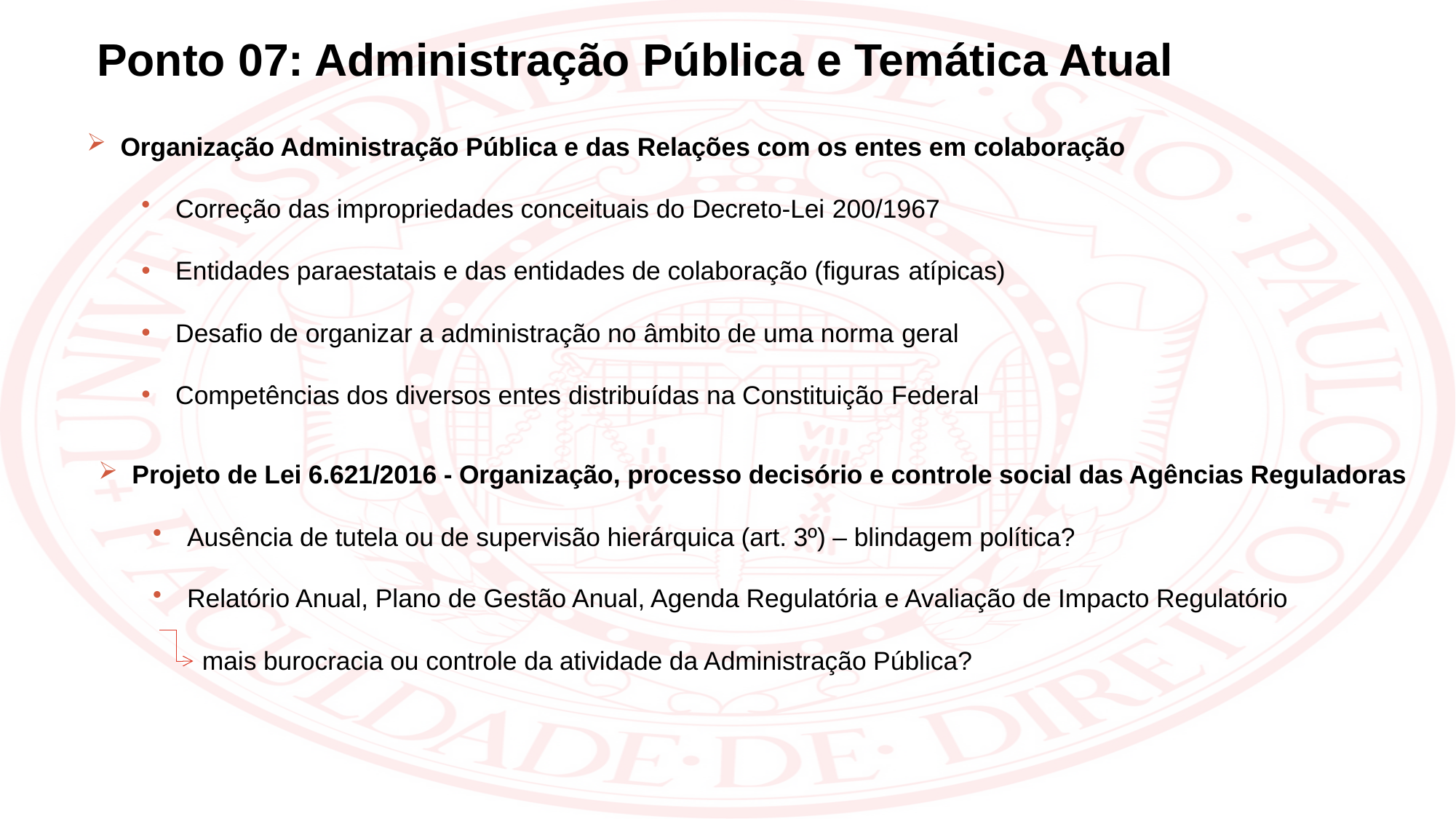

Ponto 07: Administração Pública e Temática Atual
 Organização Administração Pública e das Relações com os entes em colaboração

Correção das impropriedades conceituais do Decreto-Lei 200/1967

Entidades paraestatais e das entidades de colaboração (figuras atípicas)

Desafio de organizar a administração no âmbito de uma norma geral

Competências dos diversos entes distribuídas na Constituição Federal
 Projeto de Lei 6.621/2016 - Organização, processo decisório e controle social das Agências Reguladoras

Ausência de tutela ou de supervisão hierárquica (art. 3º) – blindagem política?

Relatório Anual, Plano de Gestão Anual, Agenda Regulatória e Avaliação de Impacto Regulatório

       mais burocracia ou controle da atividade da Administração Pública?